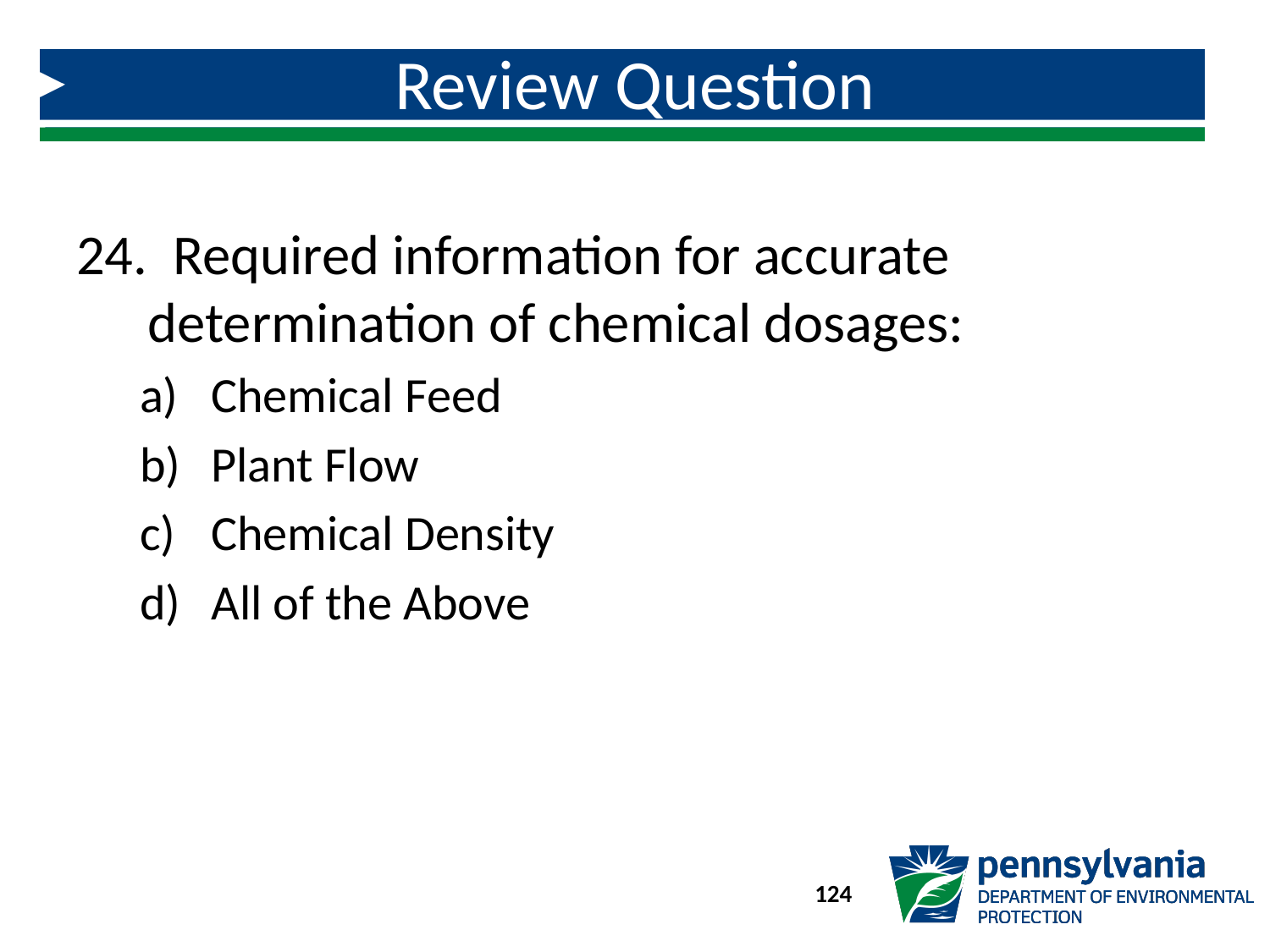

# Review Question
  Required information for accurate determination of chemical dosages:
Chemical Feed
Plant Flow
Chemical Density
All of the Above

124